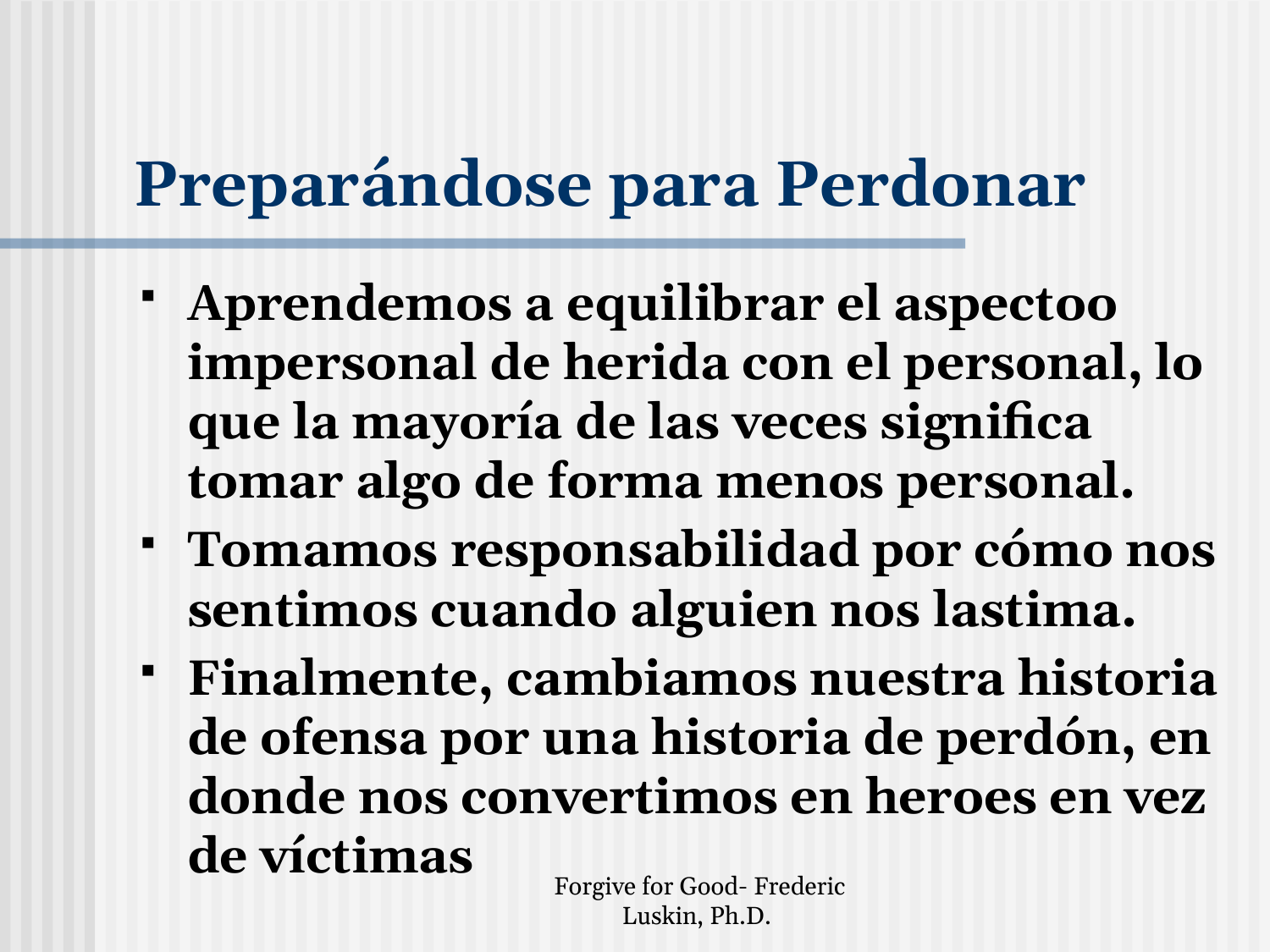

# Preparándose para Perdonar
Aprendemos a equilibrar el aspectoo impersonal de herida con el personal, lo que la mayoría de las veces significa tomar algo de forma menos personal.
Tomamos responsabilidad por cómo nos sentimos cuando alguien nos lastima.
Finalmente, cambiamos nuestra historia de ofensa por una historia de perdón, en donde nos convertimos en heroes en vez de víctimas
Forgive for Good- Frederic Luskin, Ph.D.